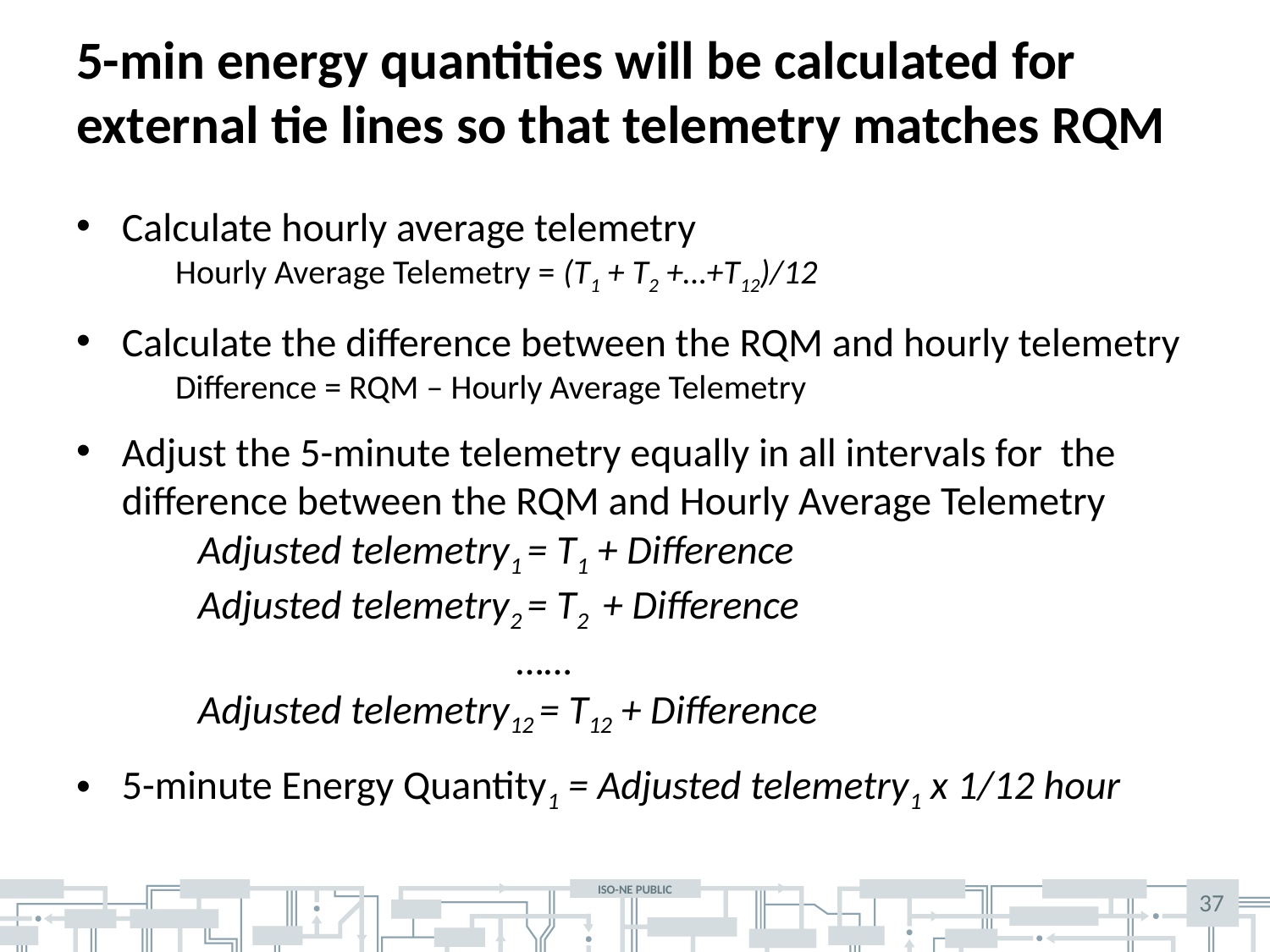

# 5-min energy quantities will be calculated for external tie lines so that telemetry matches RQM
Calculate hourly average telemetry
	Hourly Average Telemetry = (T1 + T2 +…+T12)/12
Calculate the difference between the RQM and hourly telemetry
	Difference = RQM – Hourly Average Telemetry
Adjust the 5-minute telemetry equally in all intervals for  the difference between the RQM and Hourly Average Telemetry
Adjusted telemetry1 = T1 + Difference
Adjusted telemetry2 = T2  + Difference
                                   ……
Adjusted telemetry12 = T12 + Difference
5-minute Energy Quantity1 = Adjusted telemetry1 x 1/12 hour

37